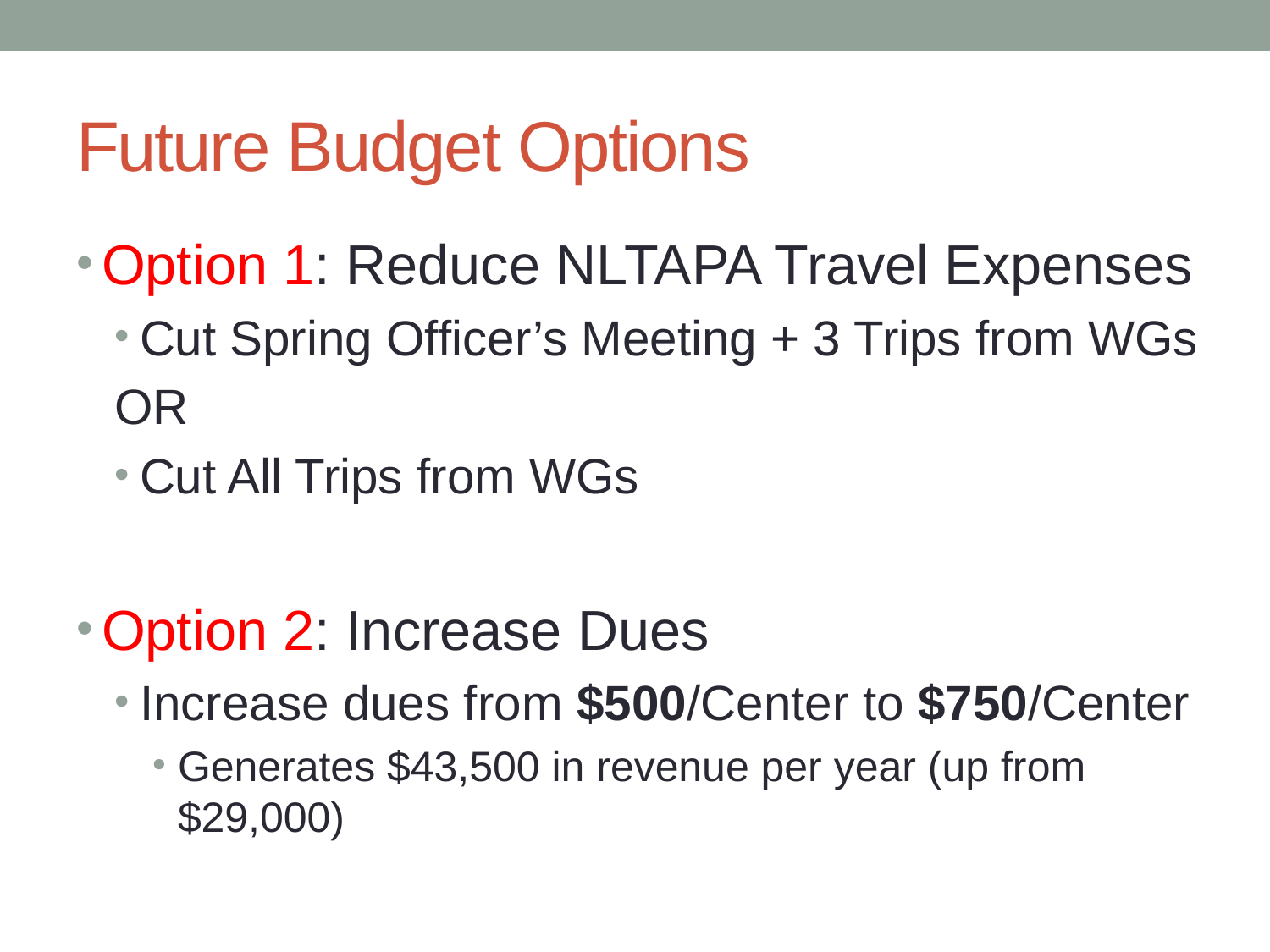

# Future Budget Options
Option 1: Reduce NLTAPA Travel Expenses
Cut Spring Officer’s Meeting + 3 Trips from WGs
OR
Cut All Trips from WGs

Option 2: Increase Dues
Increase dues from $500/Center to $750/Center
Generates $43,500 in revenue per year (up from $29,000)